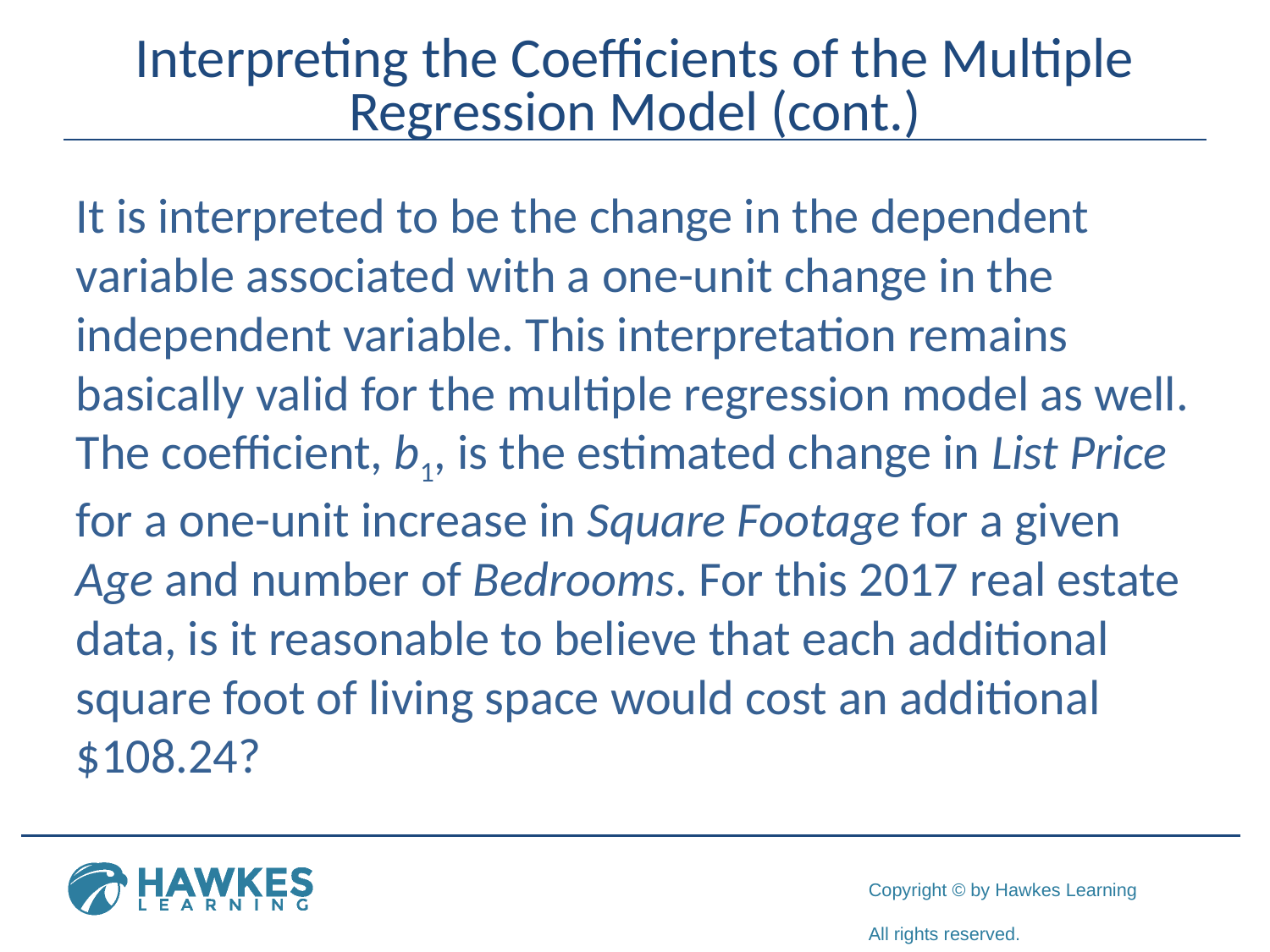

# Interpreting the Coefficients of the Multiple Regression Model (cont.)
It is interpreted to be the change in the dependent variable associated with a one-unit change in the independent variable. This interpretation remains basically valid for the multiple regression model as well. The coefficient, b1, is the estimated change in List Price for a one-unit increase in Square Footage for a given Age and number of Bedrooms. For this 2017 real estate data, is it reasonable to believe that each additional square foot of living space would cost an additional $108.24?